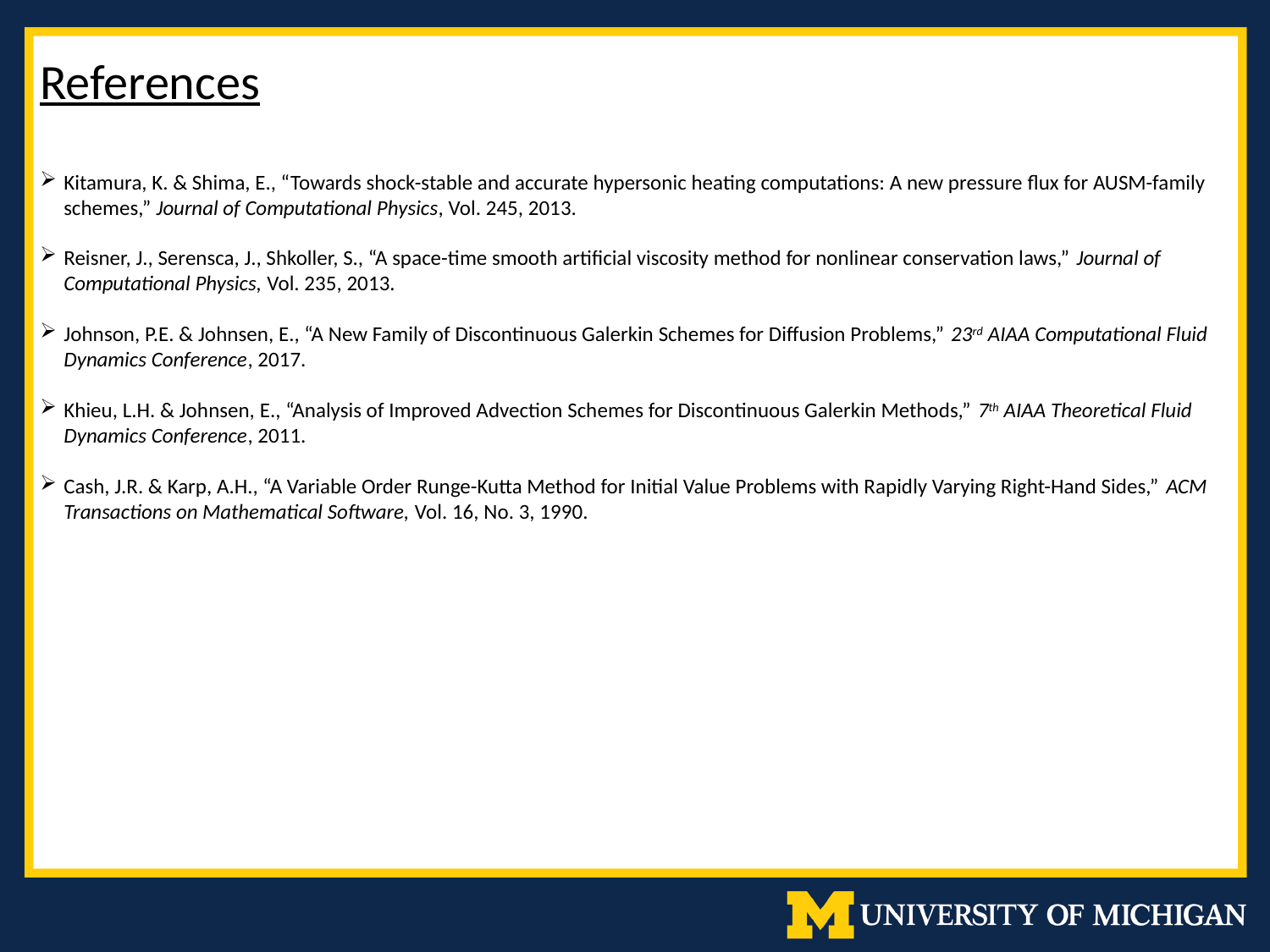

References

Kitamura, K. & Shima, E., “Towards shock-stable and accurate hypersonic heating computations: A new pressure flux for AUSM-family schemes,” Journal of Computational Physics, Vol. 245, 2013.

Reisner, J., Serensca, J., Shkoller, S., “A space-time smooth artificial viscosity method for nonlinear conservation laws,” Journal of Computational Physics, Vol. 235, 2013.

Johnson, P.E. & Johnsen, E., “A New Family of Discontinuous Galerkin Schemes for Diffusion Problems,” 23rd AIAA Computational Fluid Dynamics Conference, 2017.

Khieu, L.H. & Johnsen, E., “Analysis of Improved Advection Schemes for Discontinuous Galerkin Methods,” 7th AIAA Theoretical Fluid Dynamics Conference, 2011.

Cash, J.R. & Karp, A.H., “A Variable Order Runge-Kutta Method for Initial Value Problems with Rapidly Varying Right-Hand Sides,” ACM Transactions on Mathematical Software, Vol. 16, No. 3, 1990.